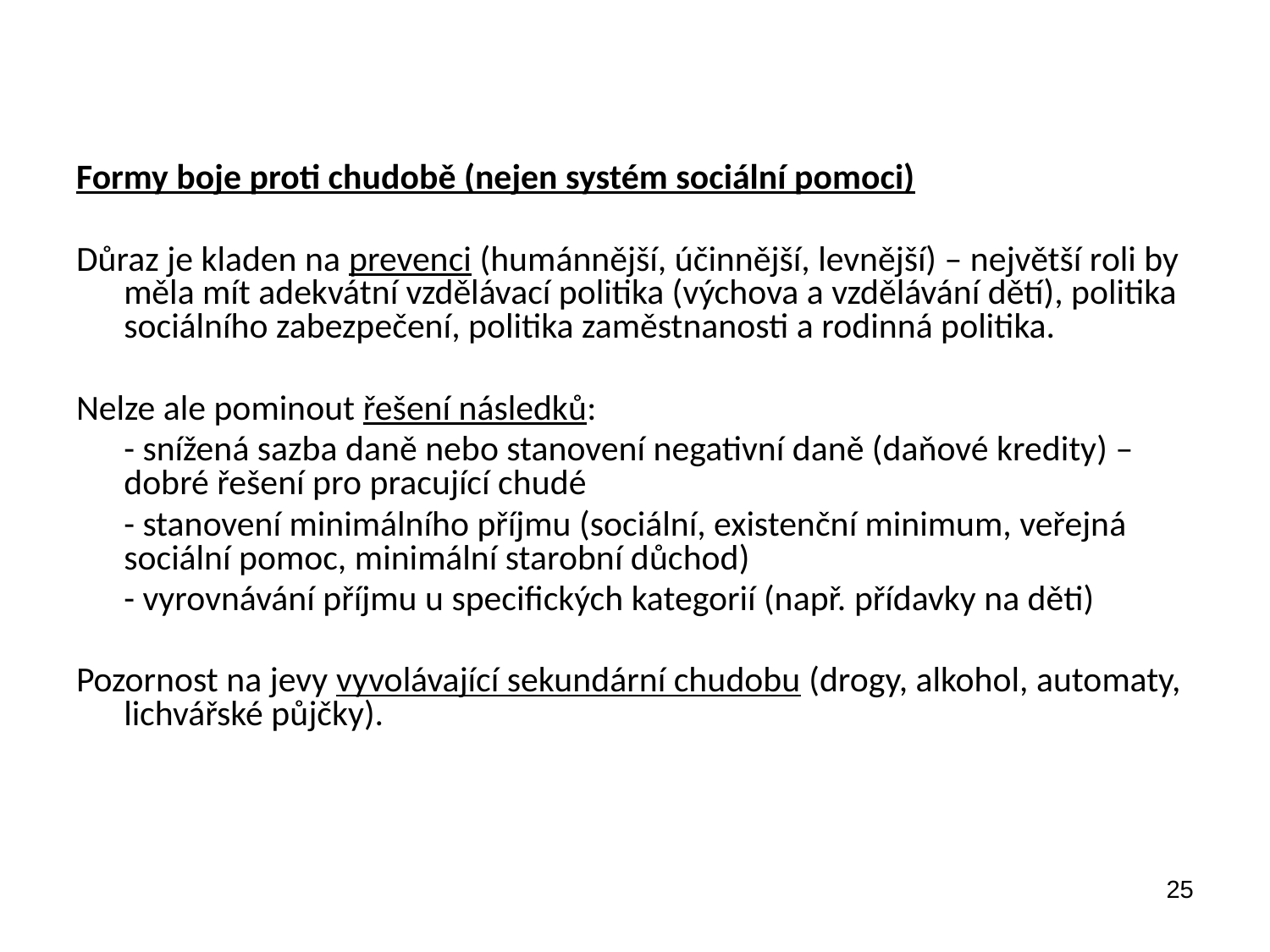

Formy boje proti chudobě (nejen systém sociální pomoci)

Důraz je kladen na prevenci (humánnější, účinnější, levnější) – největší roli by měla mít adekvátní vzdělávací politika (výchova a vzdělávání dětí), politika sociálního zabezpečení, politika zaměstnanosti a rodinná politika.

Nelze ale pominout řešení následků:
	- snížená sazba daně nebo stanovení negativní daně (daňové kredity) – dobré řešení pro pracující chudé
	- stanovení minimálního příjmu (sociální, existenční minimum, veřejná sociální pomoc, minimální starobní důchod)
	- vyrovnávání příjmu u specifických kategorií (např. přídavky na děti)

Pozornost na jevy vyvolávající sekundární chudobu (drogy, alkohol, automaty, lichvářské půjčky).

25